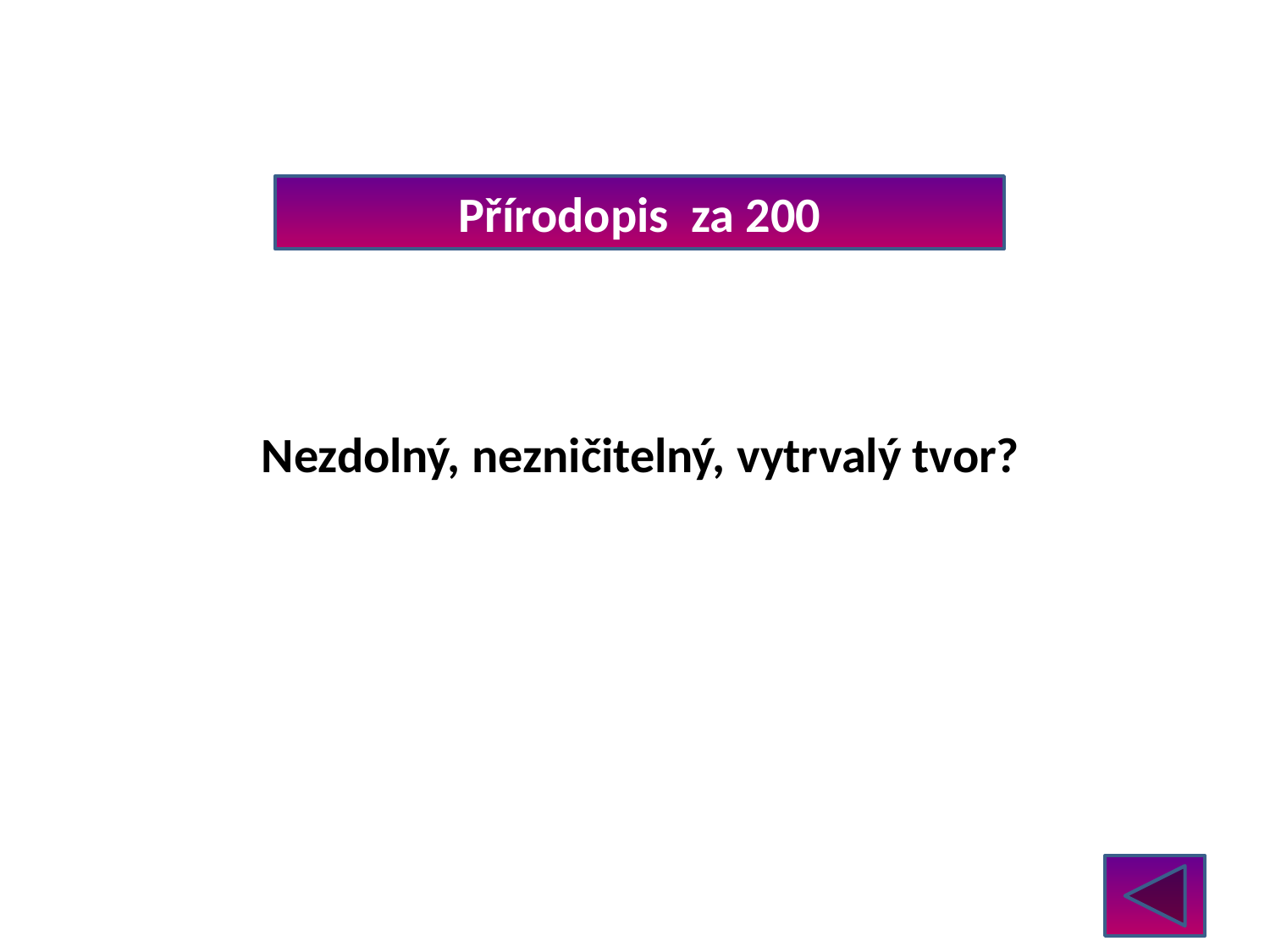

Přírodopis  za 200
Nezdolný, nezničitelný, vytrvalý tvor?

Nezmar.